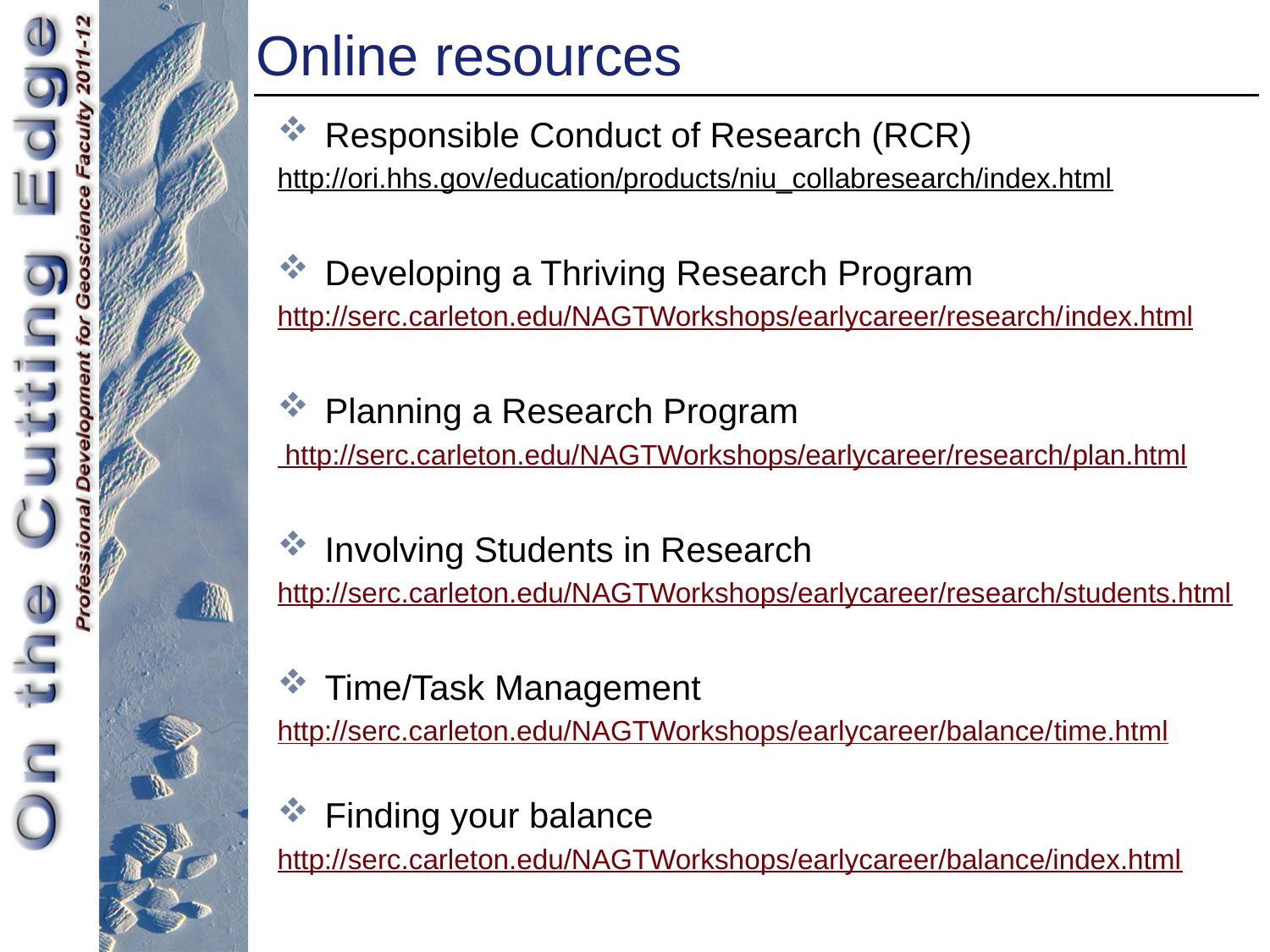

# Online resources
Responsible Conduct of Research (RCR)
http://ori.hhs.gov/education/products/niu_collabresearch/index.html

Developing a Thriving Research Program
http://serc.carleton.edu/NAGTWorkshops/earlycareer/research/index.html

Planning a Research Program
 http://serc.carleton.edu/NAGTWorkshops/earlycareer/research/plan.html

Involving Students in Research
http://serc.carleton.edu/NAGTWorkshops/earlycareer/research/students.html

Time/Task Management
http://serc.carleton.edu/NAGTWorkshops/earlycareer/balance/time.html

Finding your balance
http://serc.carleton.edu/NAGTWorkshops/earlycareer/balance/index.html